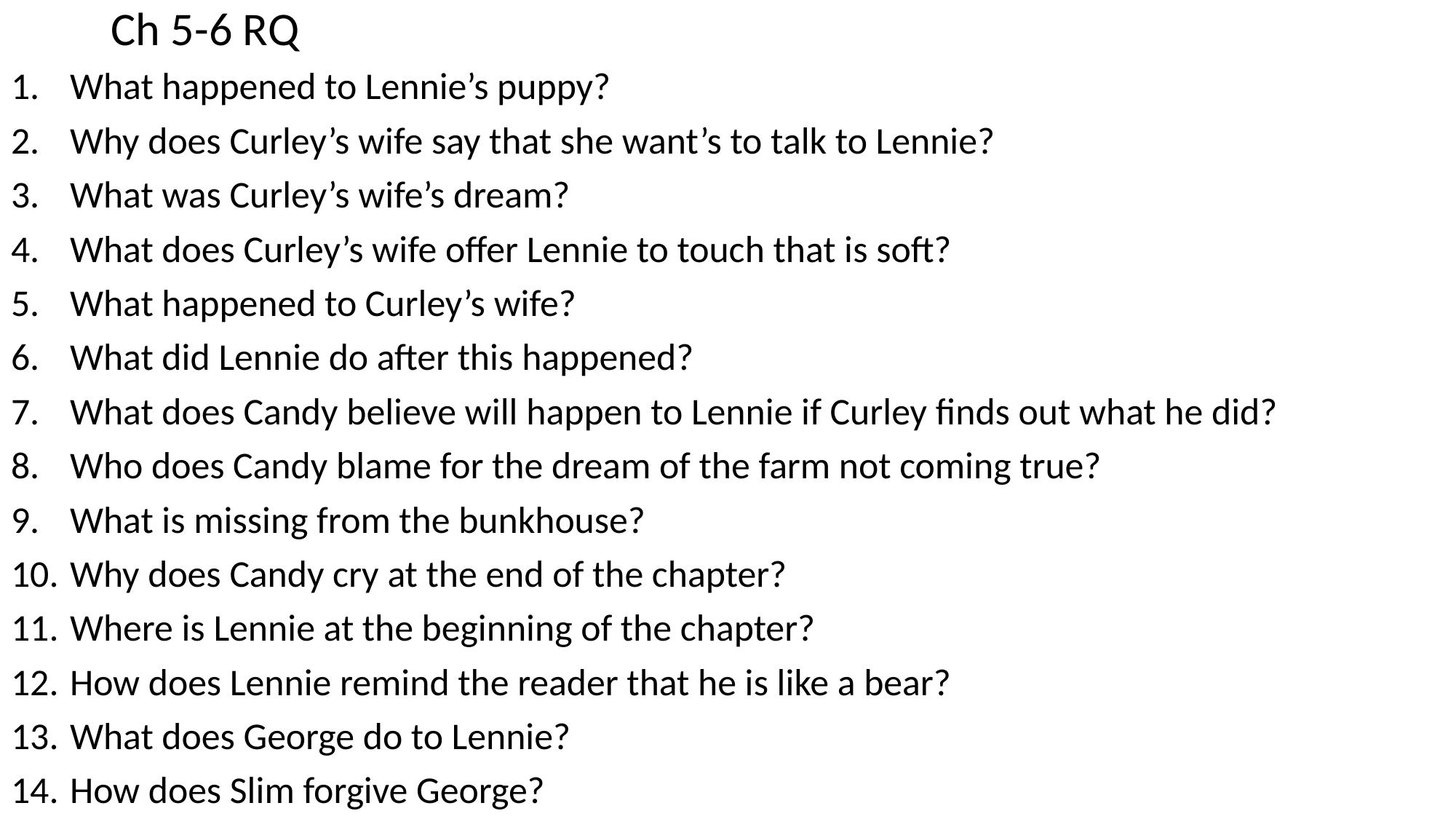

# Ch 5-6 RQ
What happened to Lennie’s puppy?
Why does Curley’s wife say that she want’s to talk to Lennie?
What was Curley’s wife’s dream?
What does Curley’s wife offer Lennie to touch that is soft?
What happened to Curley’s wife?
What did Lennie do after this happened?
What does Candy believe will happen to Lennie if Curley finds out what he did?
Who does Candy blame for the dream of the farm not coming true?
What is missing from the bunkhouse?
Why does Candy cry at the end of the chapter?
Where is Lennie at the beginning of the chapter?
How does Lennie remind the reader that he is like a bear?
What does George do to Lennie?
How does Slim forgive George?